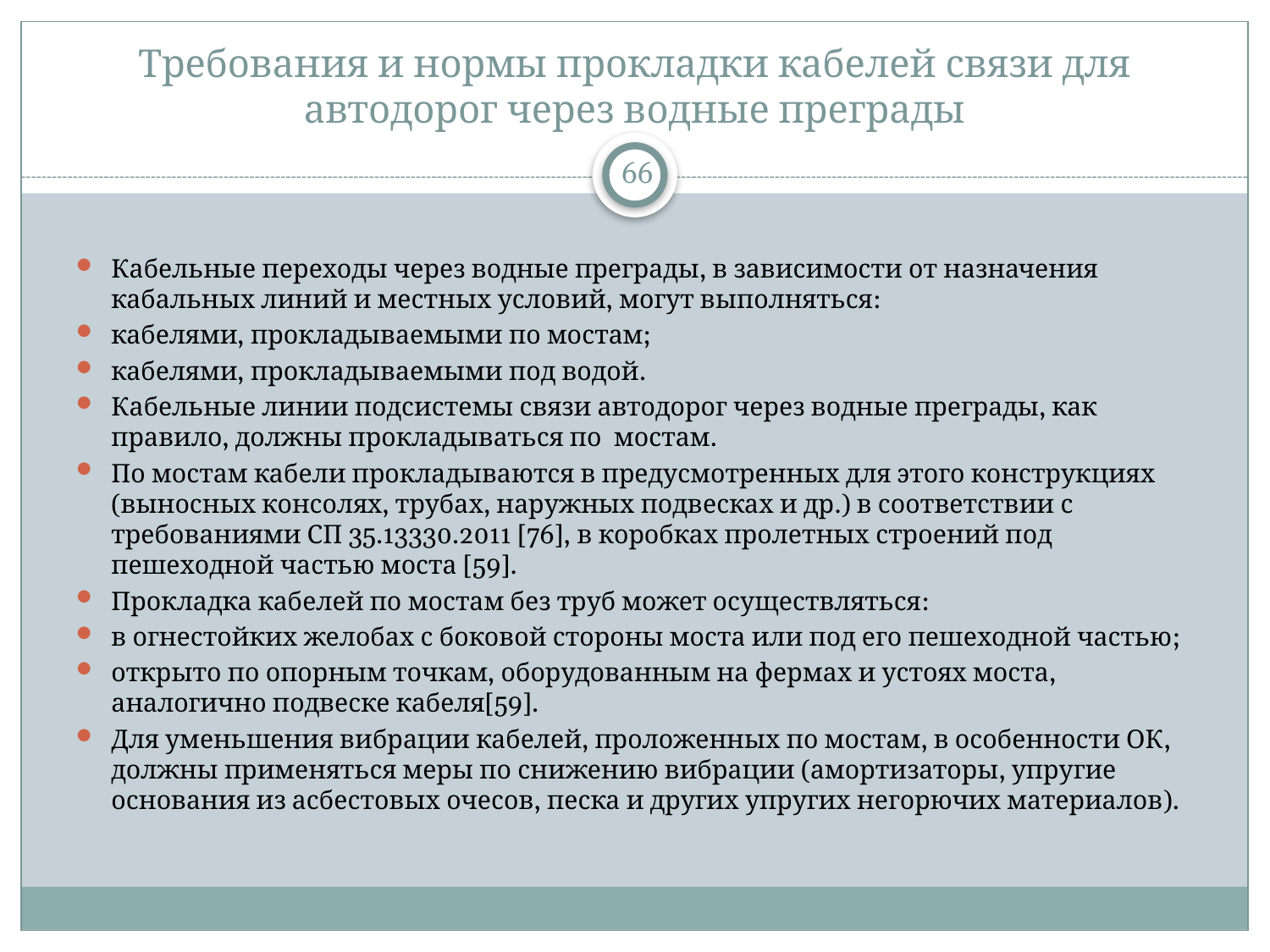

# Требования и нормы прокладки кабелей связи для автодорог через водные преграды
66
Кабельные переходы через водные преграды, в зависимости от назначения кабальных линий и местных условий, могут выполняться:
кабелями, прокладываемыми по мостам;
кабелями, прокладываемыми под водой.
Кабельные линии подсистемы связи автодорог через водные преграды, как правило, должны прокладываться по  мостам.
По мостам кабели прокладываются в предусмотренных для этого конструкциях (выносных консолях, трубах, наружных подвесках и др.) в соответствии с требованиями СП 35.13330.2011 [76], в коробках пролетных строений под пешеходной частью моста [59].
Прокладка кабелей по мостам без труб может осуществляться:
в огнестойких желобах с боковой стороны моста или под его пешеходной частью;
открыто по опорным точкам, оборудованным на фермах и устоях моста, аналогично подвеске кабеля[59].
Для уменьшения вибрации кабелей, проложенных по мостам, в особенности ОК, должны применяться меры по снижению вибрации (амортизаторы, упругие основания из асбестовых очесов, песка и других упругих негорючих материалов).